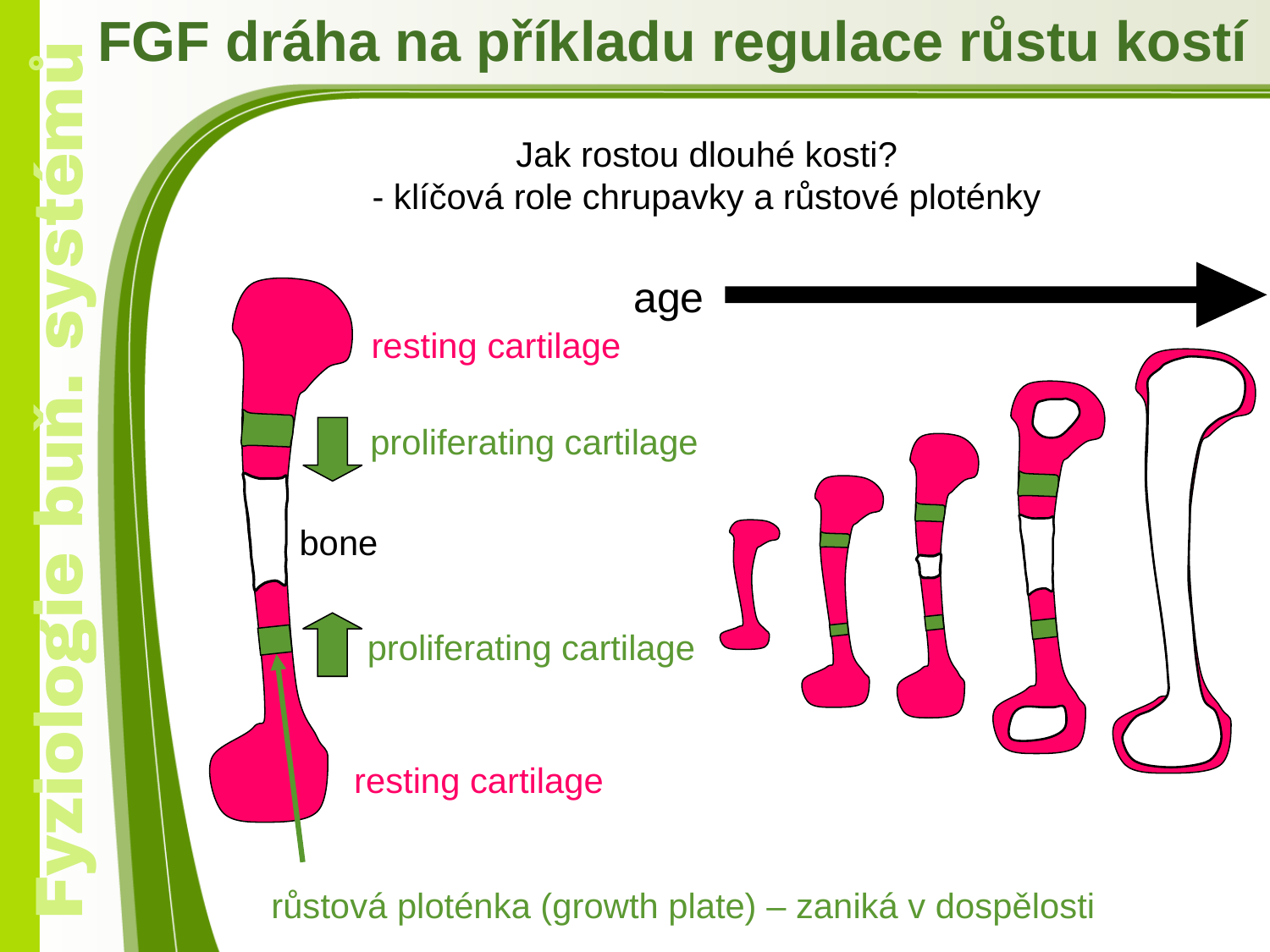

FGF dráha na příkladu regulace růstu kostí
Jak rostou dlouhé kosti?
- klíčová role chrupavky a růstové ploténky
age

   resting cartilage

proliferating cartilage

bone

   proliferating cartilage

   resting cartilage
   růstová ploténka (growth plate) – zaniká v dospělosti